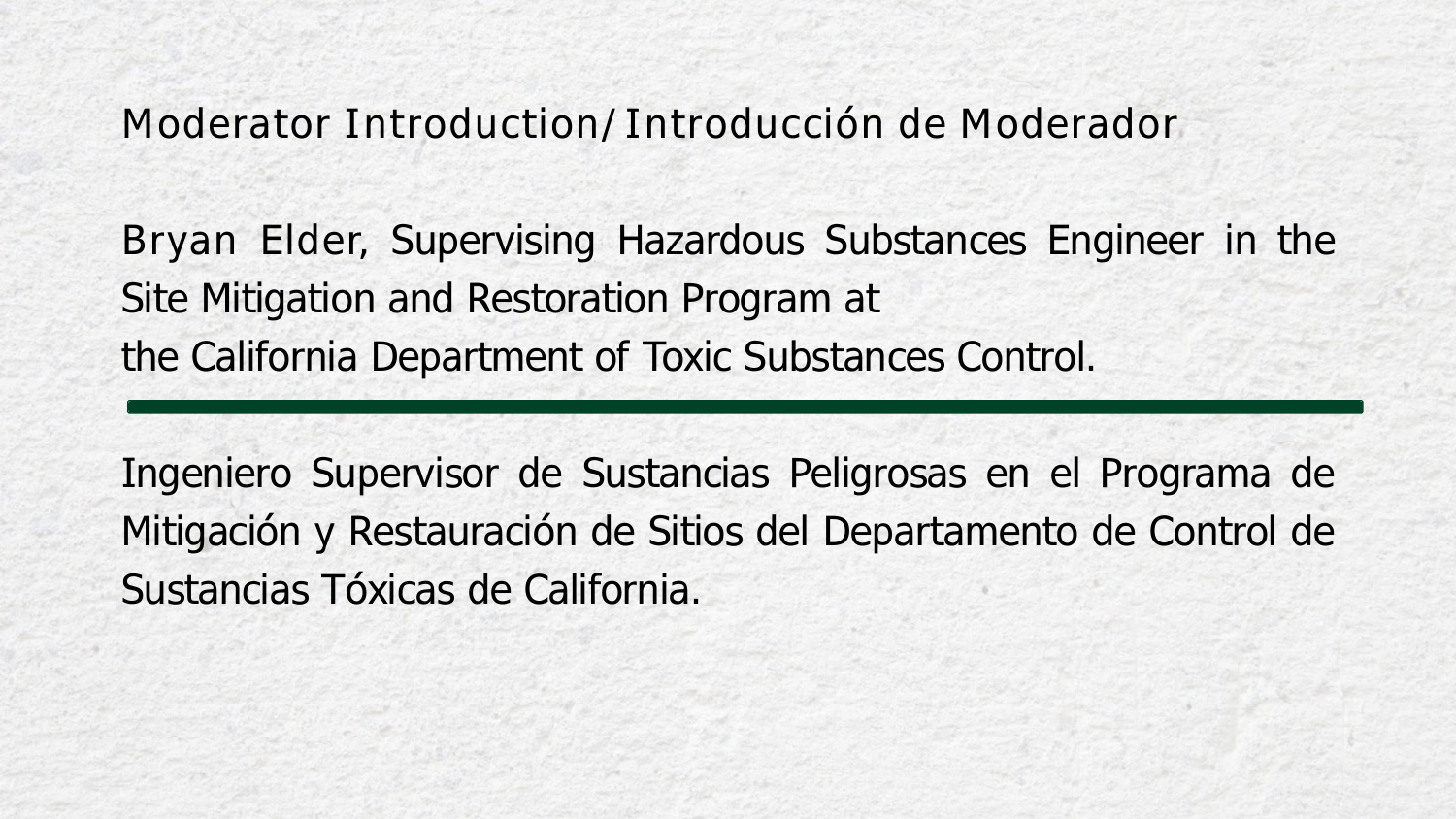

Moderator Introduction/Introducción de Moderador

Bryan Elder, Supervising Hazardous Substances Engineer in the Site Mitigation and Restoration Program at
the California Department of Toxic Substances Control.

Ingeniero Supervisor de Sustancias Peligrosas en el Programa de Mitigación y Restauración de Sitios del Departamento de Control de Sustancias Tóxicas de California.